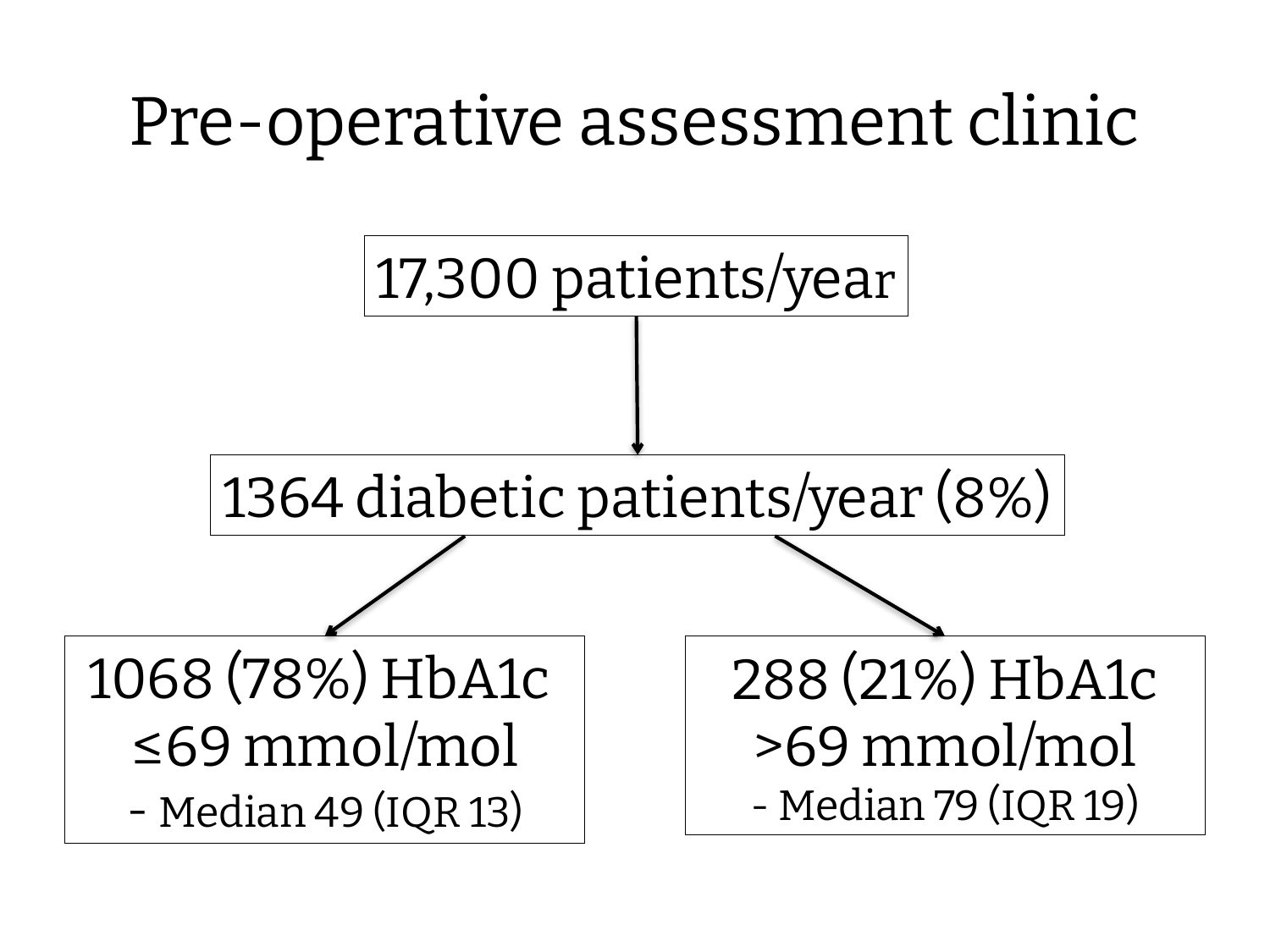

# Pre-operative assessment clinic
17,300 patients/year
1364 diabetic patients/year (8%)
1068 (78%) HbA1c  ≤69 mmol/mol
- Median 49 (IQR 13)
288 (21%) HbA1c >69 mmol/mol
- Median 79 (IQR 19)